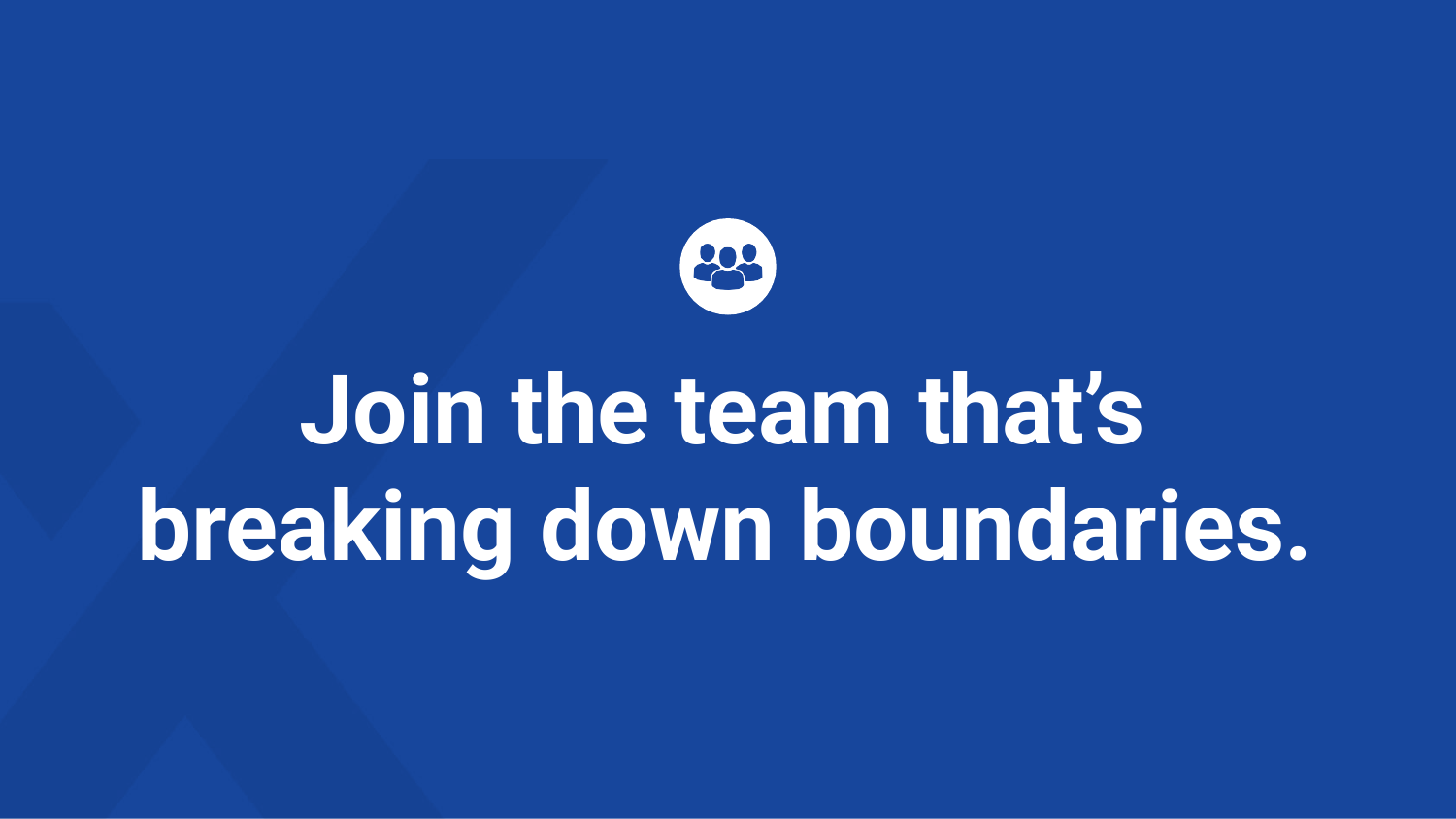

# Join the team that’s  breaking down boundaries.